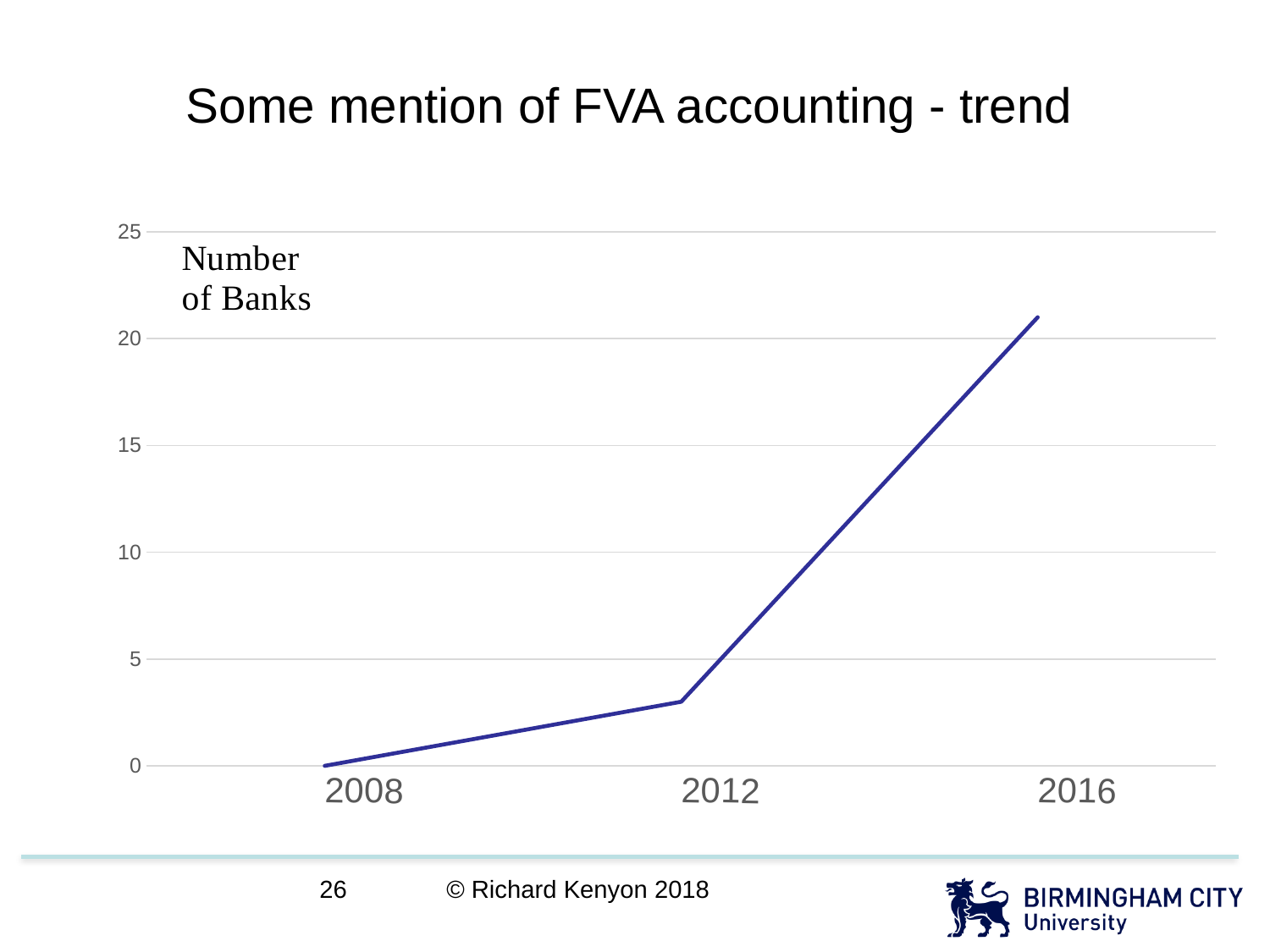

# Some mention of FVA accounting - trend

### Chart

| Category | Banks |
|---|---|
| 2008 | 0.0 |
| 2012 | 3.0 |
| 2016 | 21.0 |
© Richard Kenyon 2018
26